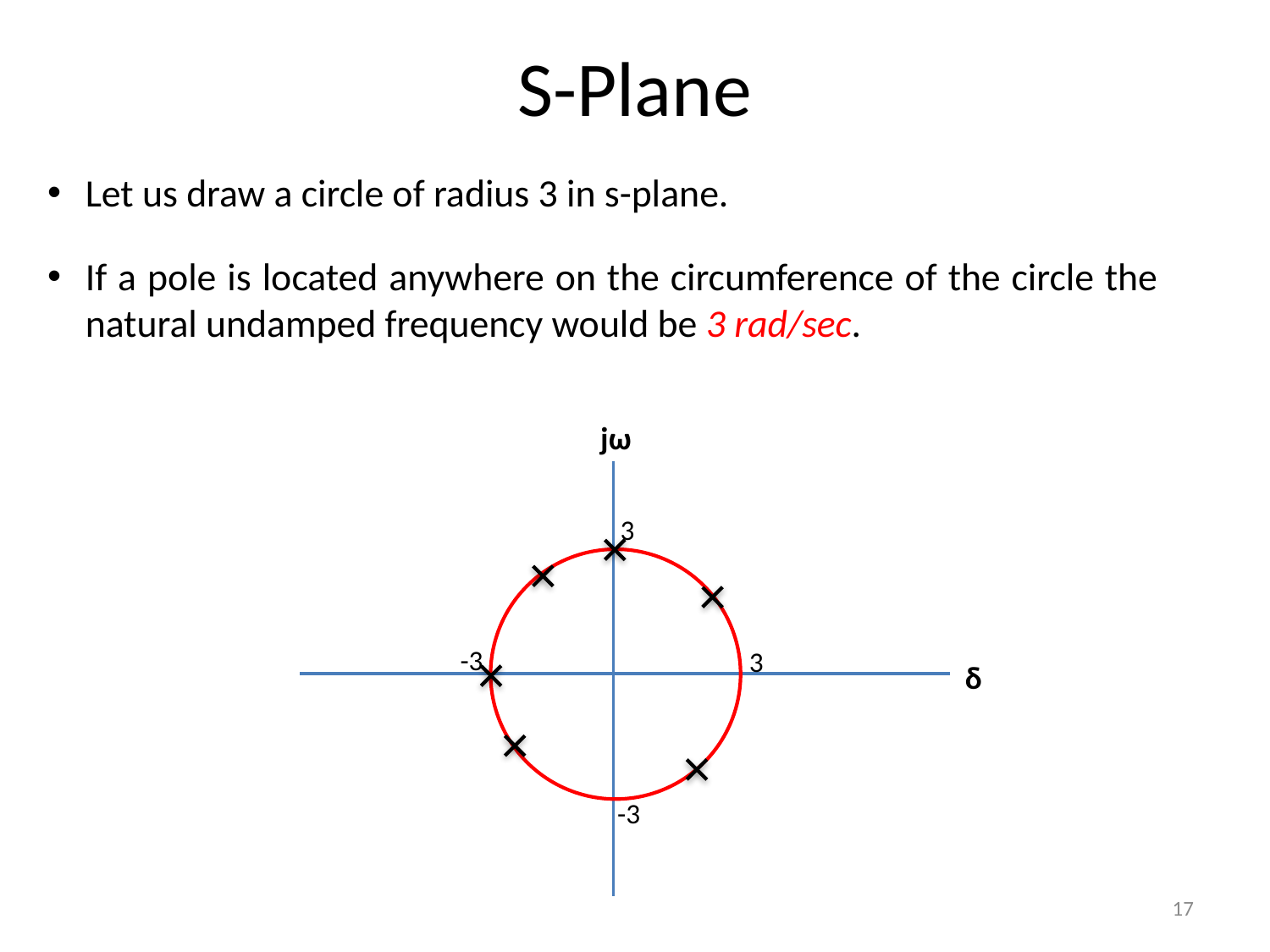

# S-Plane
Let us draw a circle of radius 3 in s-plane.
If a pole is located anywhere on the circumference of the circle the natural undamped frequency would be 3 rad/sec.
jω
δ
3

-3
3
-3
17